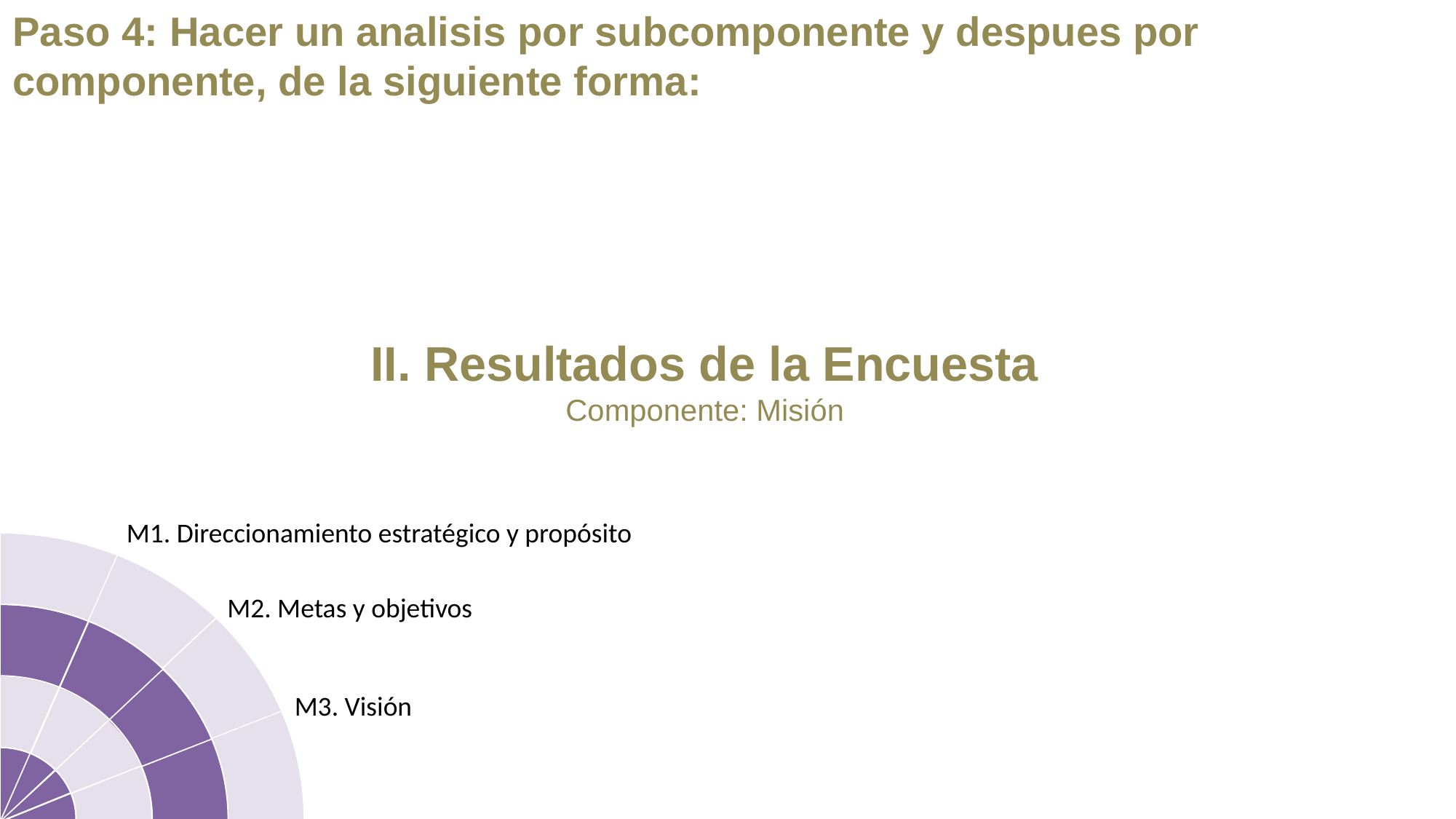

Paso 4: Hacer un analisis por subcomponente y despues por componente, de la siguiente forma:
II. Resultados de la Encuesta
Componente: Misión

M1. Direccionamiento estratégico y propósito

M2. Metas y objetivos
M3. Visión